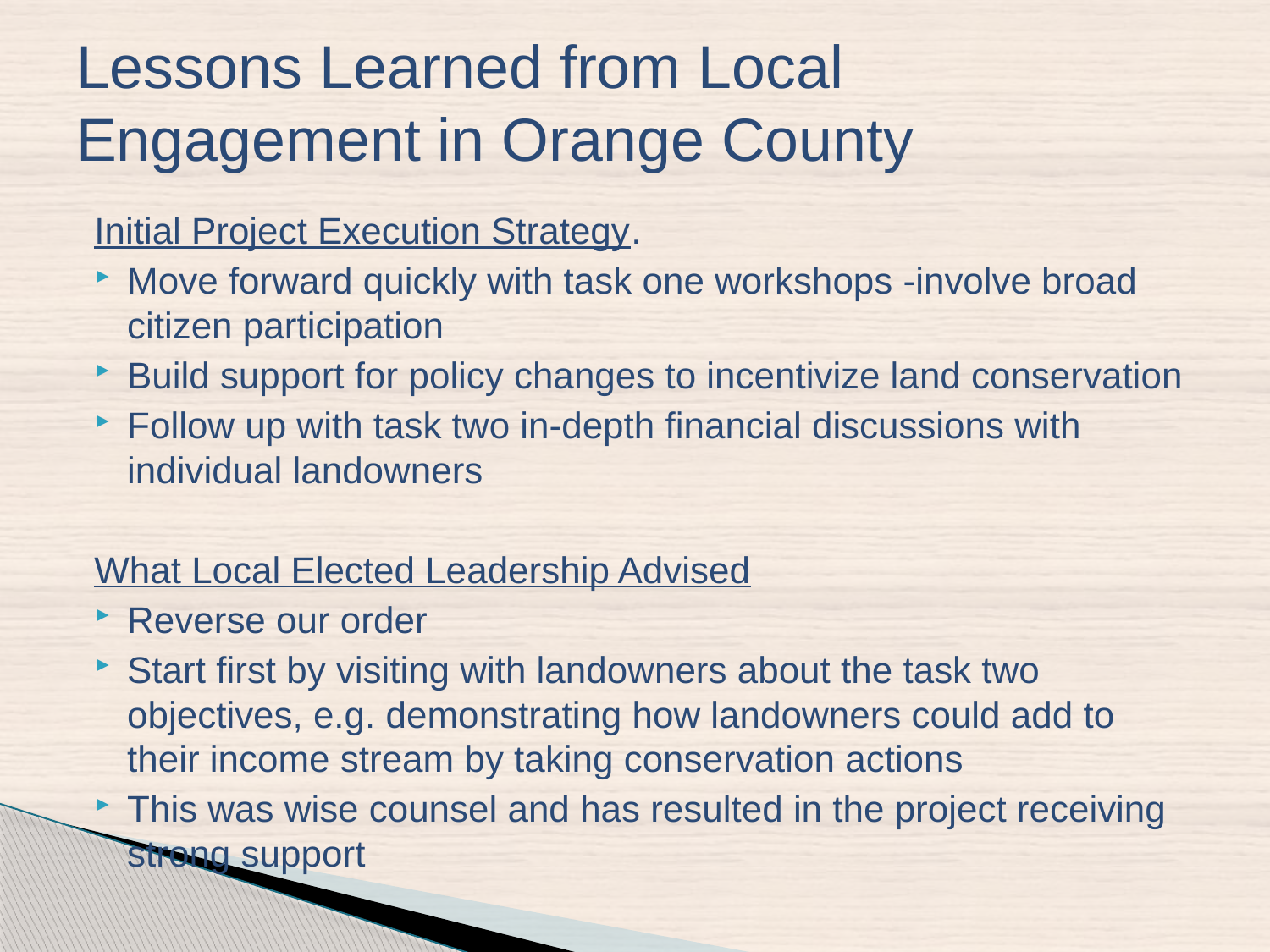

# Lessons Learned from Local Engagement in Orange County
Initial Project Execution Strategy.
Move forward quickly with task one workshops -involve broad citizen participation
Build support for policy changes to incentivize land conservation
Follow up with task two in-depth financial discussions with individual landowners

What Local Elected Leadership Advised
Reverse our order
Start first by visiting with landowners about the task two objectives, e.g. demonstrating how landowners could add to their income stream by taking conservation actions
This was wise counsel and has resulted in the project receiving strong support